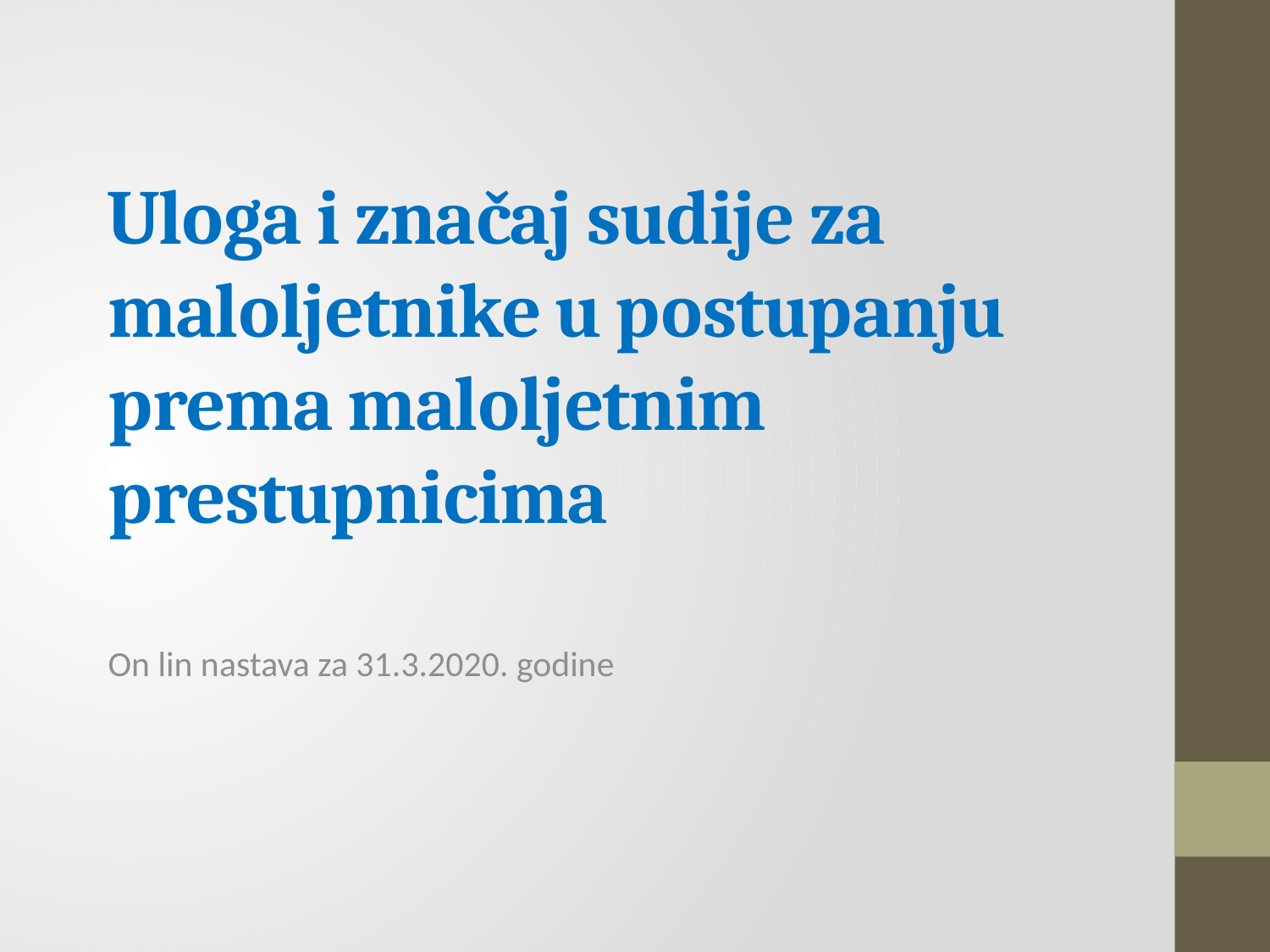

# Uloga i značaj sudije za maloljetnike u postupanju prema maloljetnim prestupnicima
On lin nastava za 31.3.2020. godine